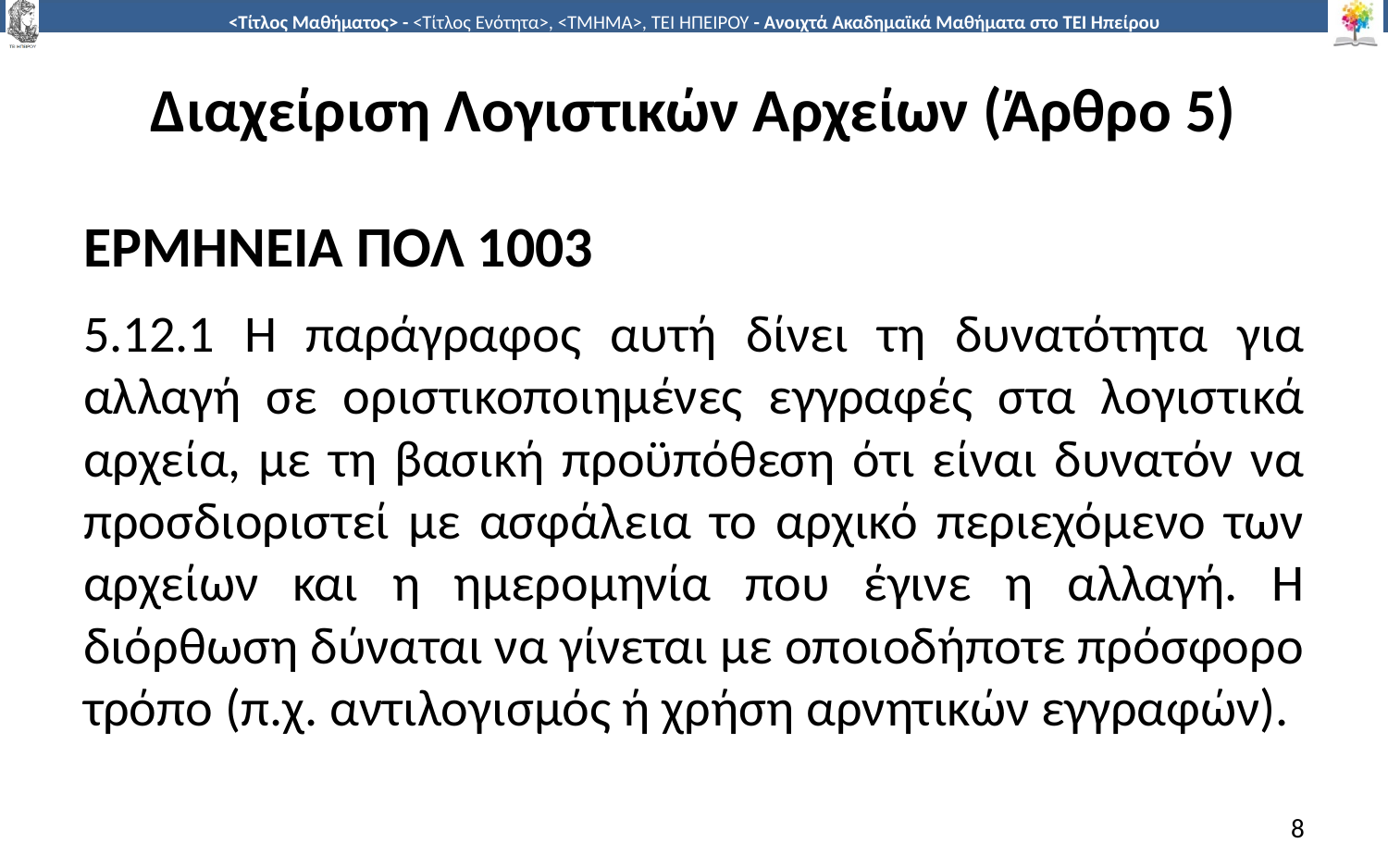

# Διαχείριση Λογιστικών Αρχείων (Άρθρο 5)
ΕΡΜΗΝΕΙΑ ΠΟΛ 1003
5.12.1 Η παράγραφος αυτή δίνει τη δυνατότητα για αλλαγή σε οριστικοποιημένες εγγραφές στα λογιστικά αρχεία, με τη βασική προϋπόθεση ότι είναι δυνατόν να προσδιοριστεί με ασφάλεια το αρχικό περιεχόμενο των αρχείων και η ημερομηνία που έγινε η αλλαγή. Η διόρθωση δύναται να γίνεται με οποιοδήποτε πρόσφορο τρόπο (π.χ. αντιλογισμός ή χρήση αρνητικών εγγραφών).

8